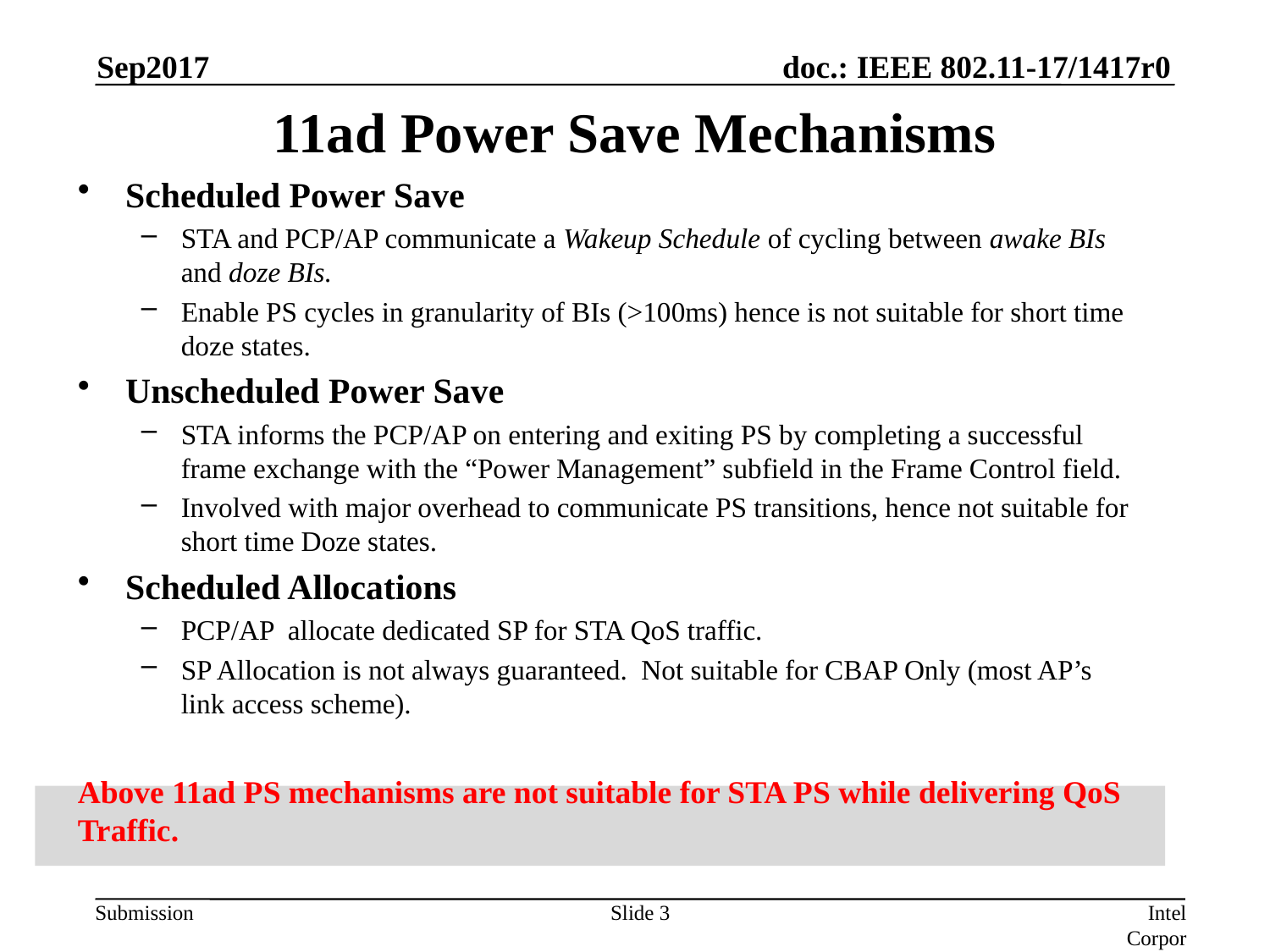

Sep2017
# 11ad Power Save Mechanisms
Scheduled Power Save
STA and PCP/AP communicate a Wakeup Schedule of cycling between awake BIs and doze BIs.
Enable PS cycles in granularity of BIs (>100ms) hence is not suitable for short time doze states.
Unscheduled Power Save
STA informs the PCP/AP on entering and exiting PS by completing a successful frame exchange with the “Power Management” subfield in the Frame Control field.
Involved with major overhead to communicate PS transitions, hence not suitable for short time Doze states.
Scheduled Allocations
PCP/AP  allocate dedicated SP for STA QoS traffic.
SP Allocation is not always guaranteed.  Not suitable for CBAP Only (most AP’s link access scheme).

Above 11ad PS mechanisms are not suitable for STA PS while delivering QoS Traffic.

Slide 3
Intel Corporation